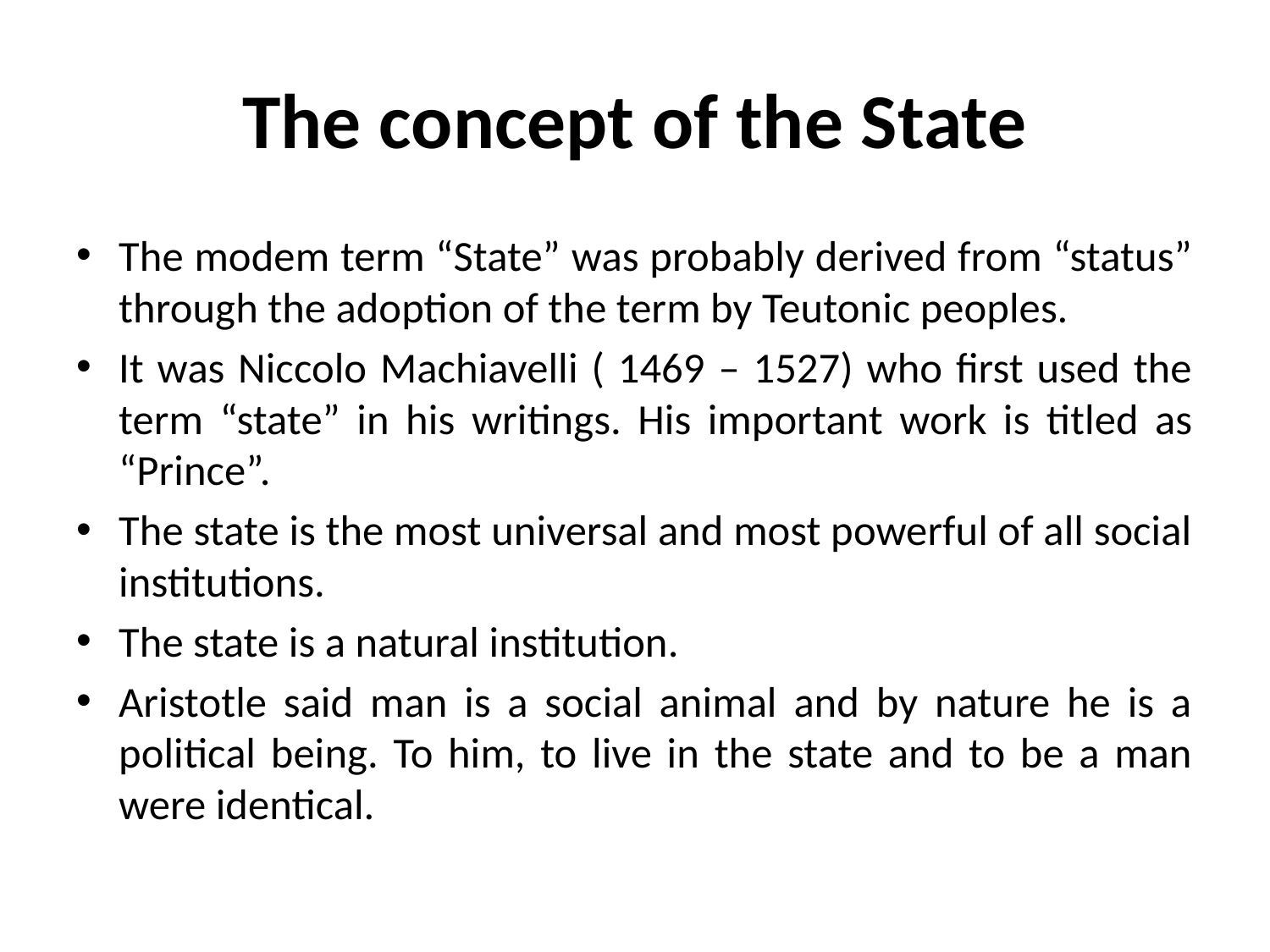

# The concept of the State
The modem term “State” was probably derived from “status” through the adoption of the term by Teutonic peoples.
It was Niccolo Machiavelli ( 1469 – 1527) who first used the term “state” in his writings. His important work is titled as “Prince”.
The state is the most universal and most powerful of all social institutions.
The state is a natural institution.
Aristotle said man is a social animal and by nature he is a political being. To him, to live in the state and to be a man were identical.